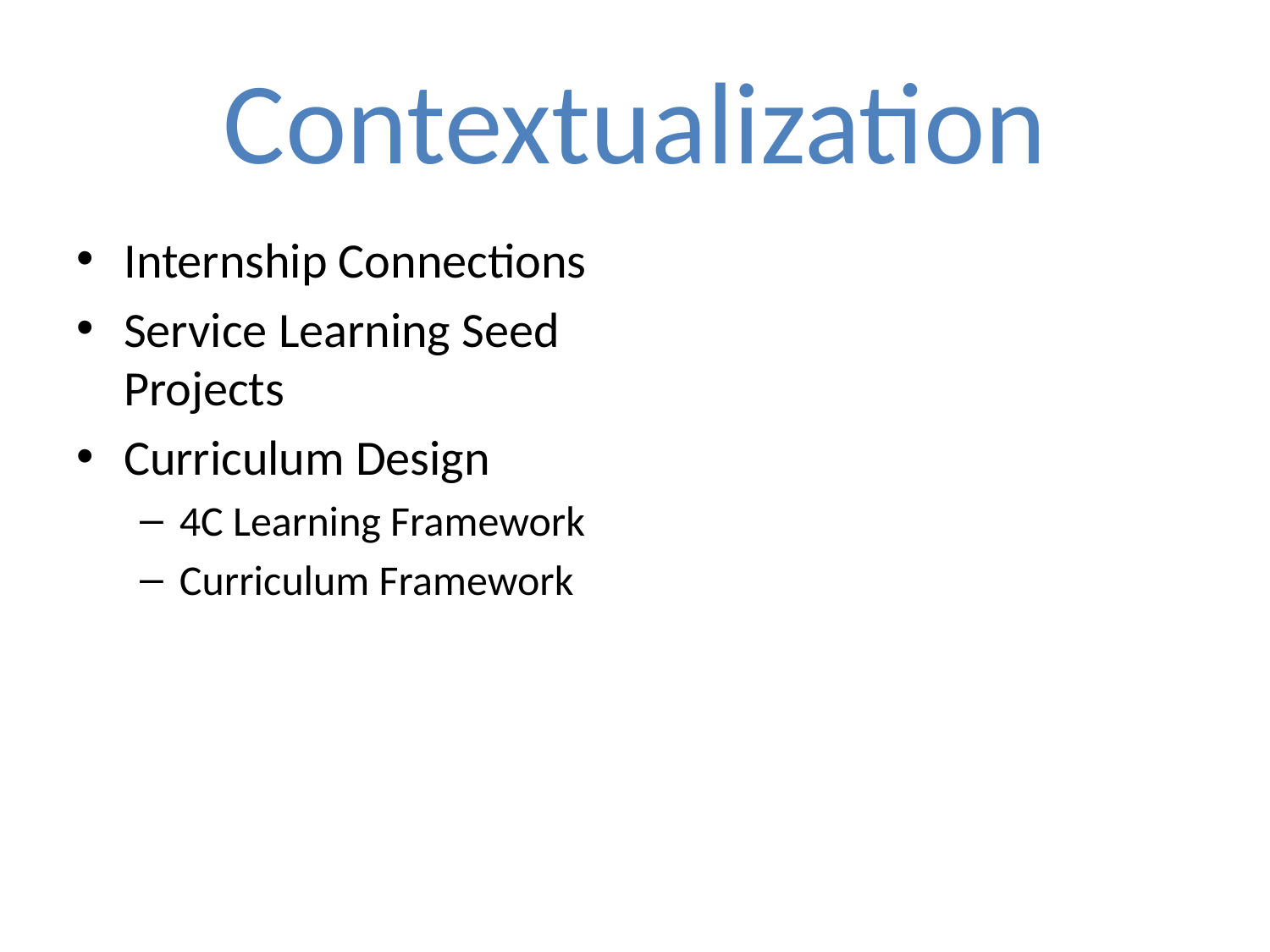

# Contextualization
Internship Connections
Service Learning Seed Projects
Curriculum Design
4C Learning Framework
Curriculum Framework